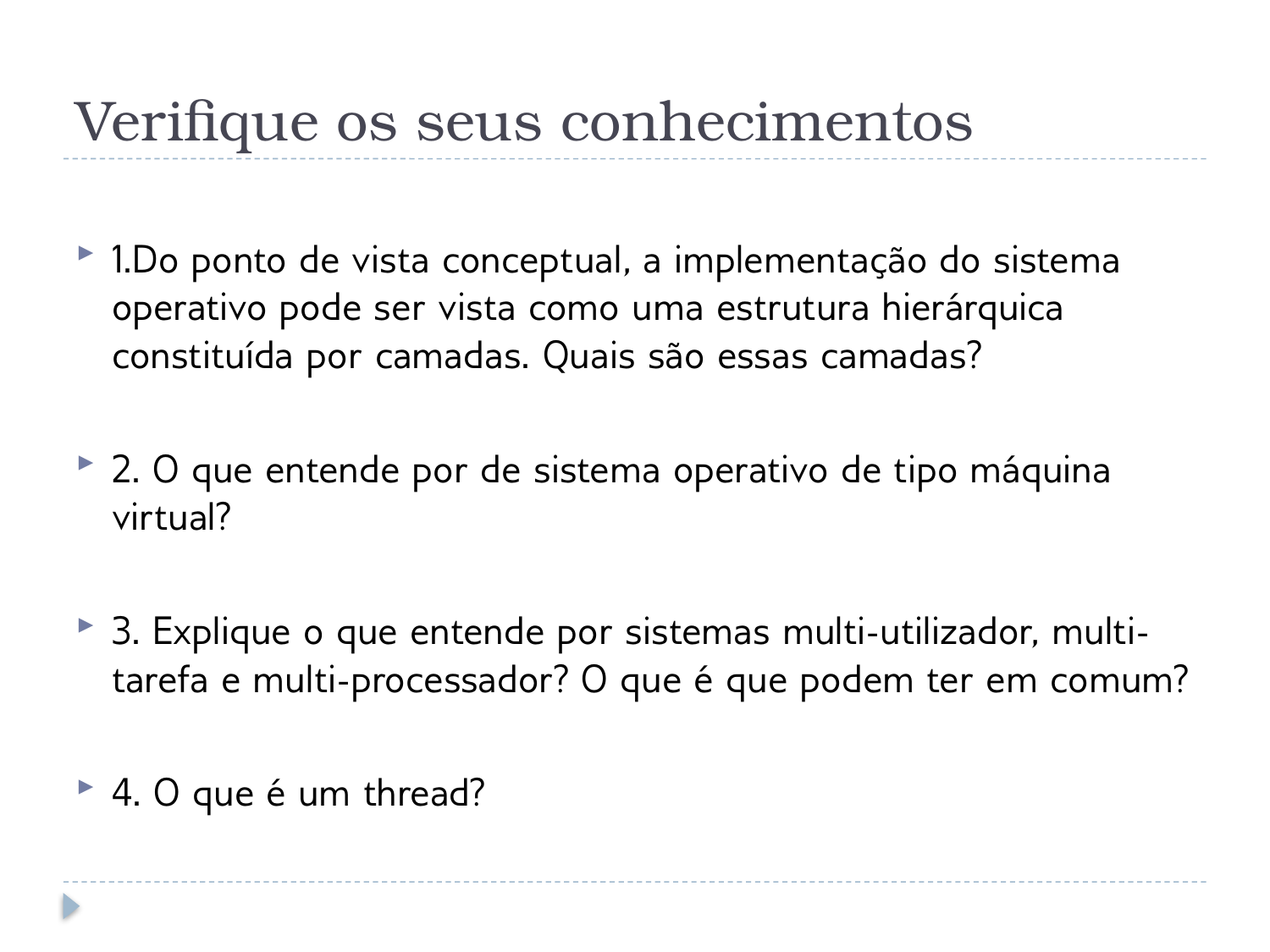

# Verifique os seus conhecimentos

1.Do ponto de vista conceptual, a implementação do sistema operativo pode ser vista como uma estrutura hierárquica constituída por camadas. Quais são essas camadas?

2. O que entende por de sistema operativo de tipo máquina virtual?

3. Explique o que entende por sistemas multi-utilizador, multi-tarefa e multi-processador? O que é que podem ter em comum?

4. O que é um thread?